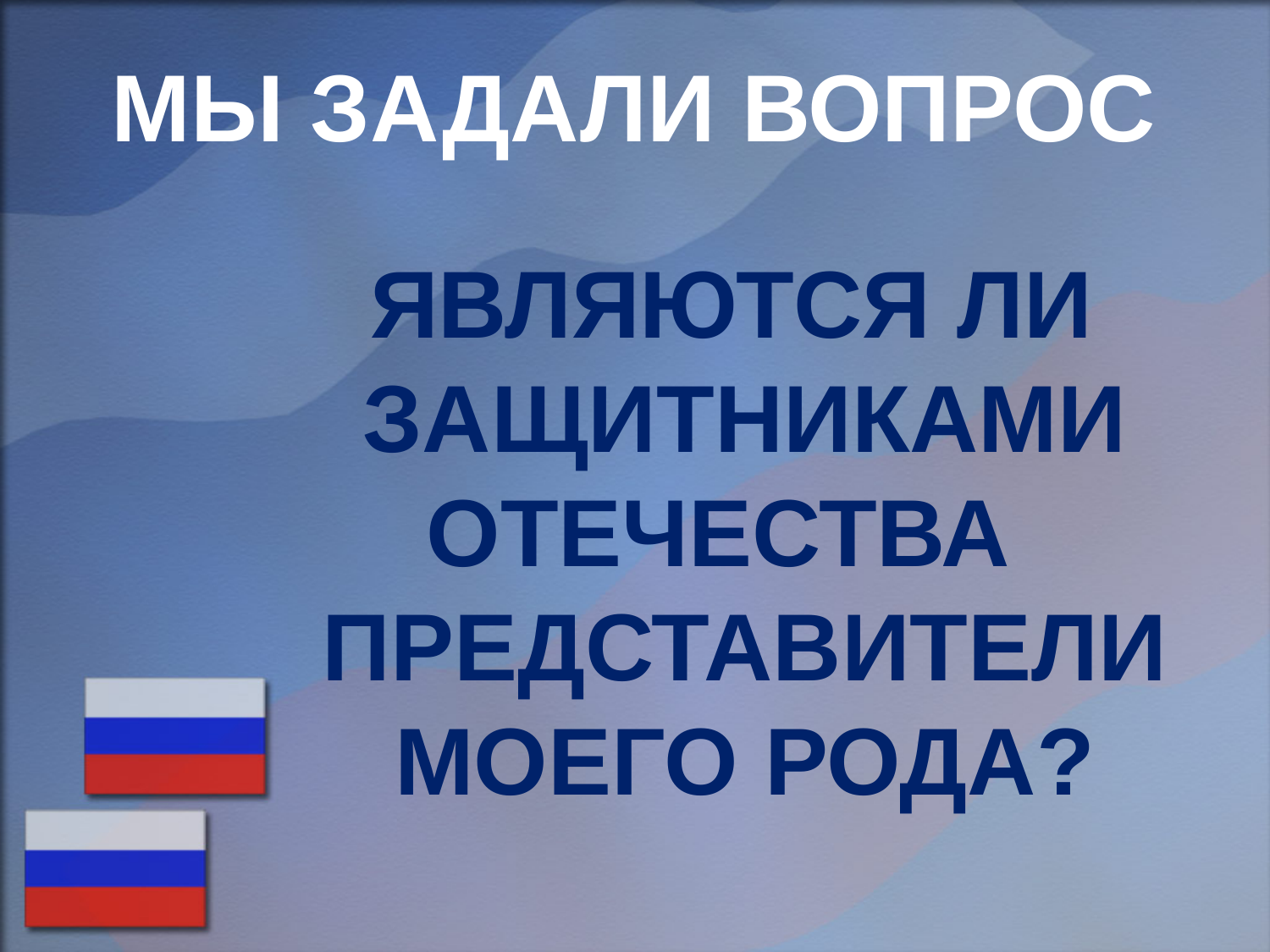

#
Мы задали вопрос

Являются ли
защитниками Отечества
представители моего рода?